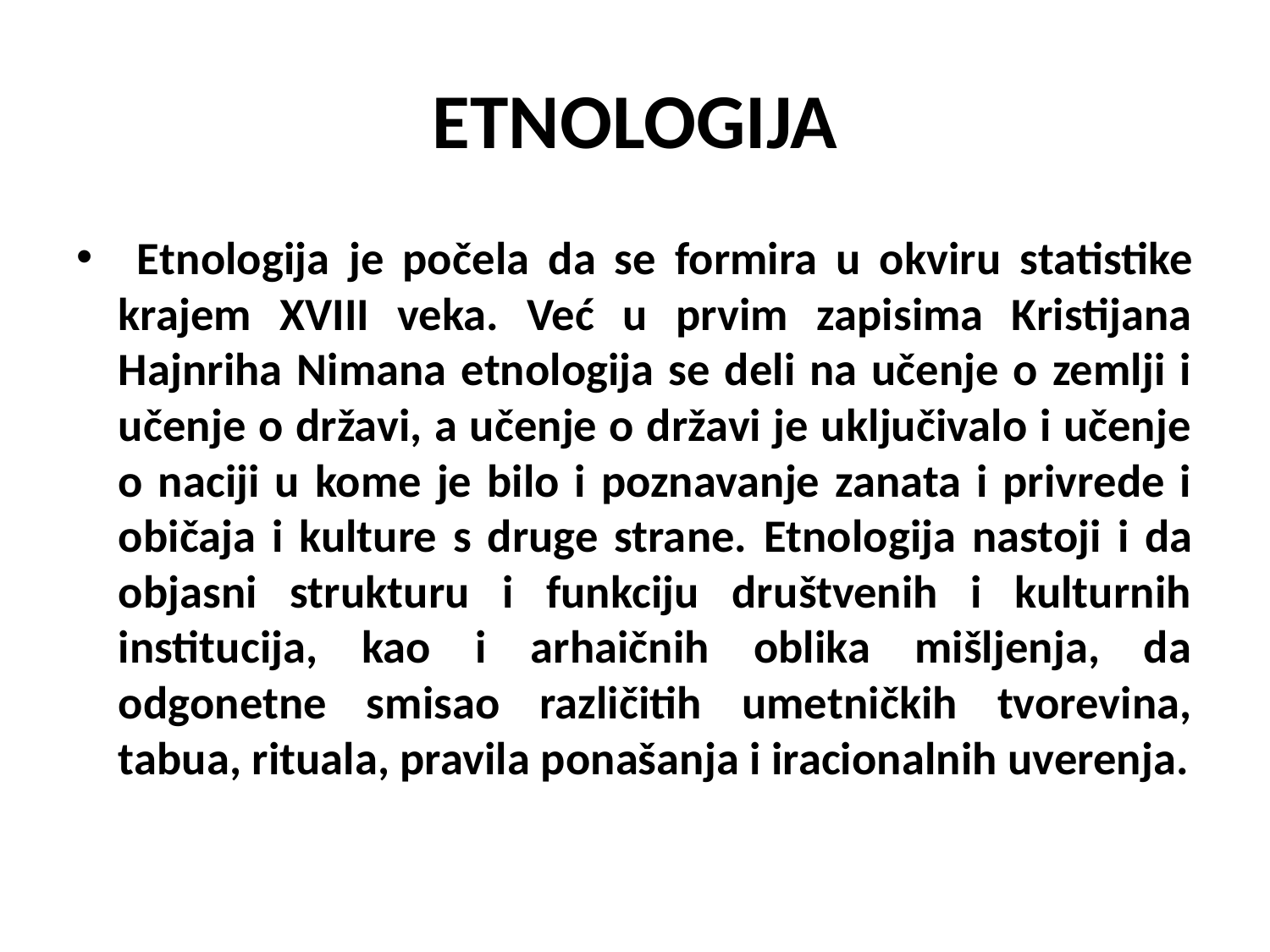

# ETNOLOGIJA
 Еtnologija је počela da se formira u okviru statistike krajem XVIII veka. Već u prvim zapisima Kristijana Hajnriha Nimana etnologija se deli na učenje o zemlji i učenje o državi, a učenje o državi je uključivalo i učenje o naciji u kome je bilo i poznavanje zanata i privrede i običaja i kulture s druge strane. Etnologija nastoji i da objasni strukturu i funkciju društvenih i kulturnih institucija, kao i arhaičnih oblika mišljenja, da odgonetne smisao različitih umetničkih tvorevina, tabua, rituala, pravila ponašanja i iracionalnih uverenja.